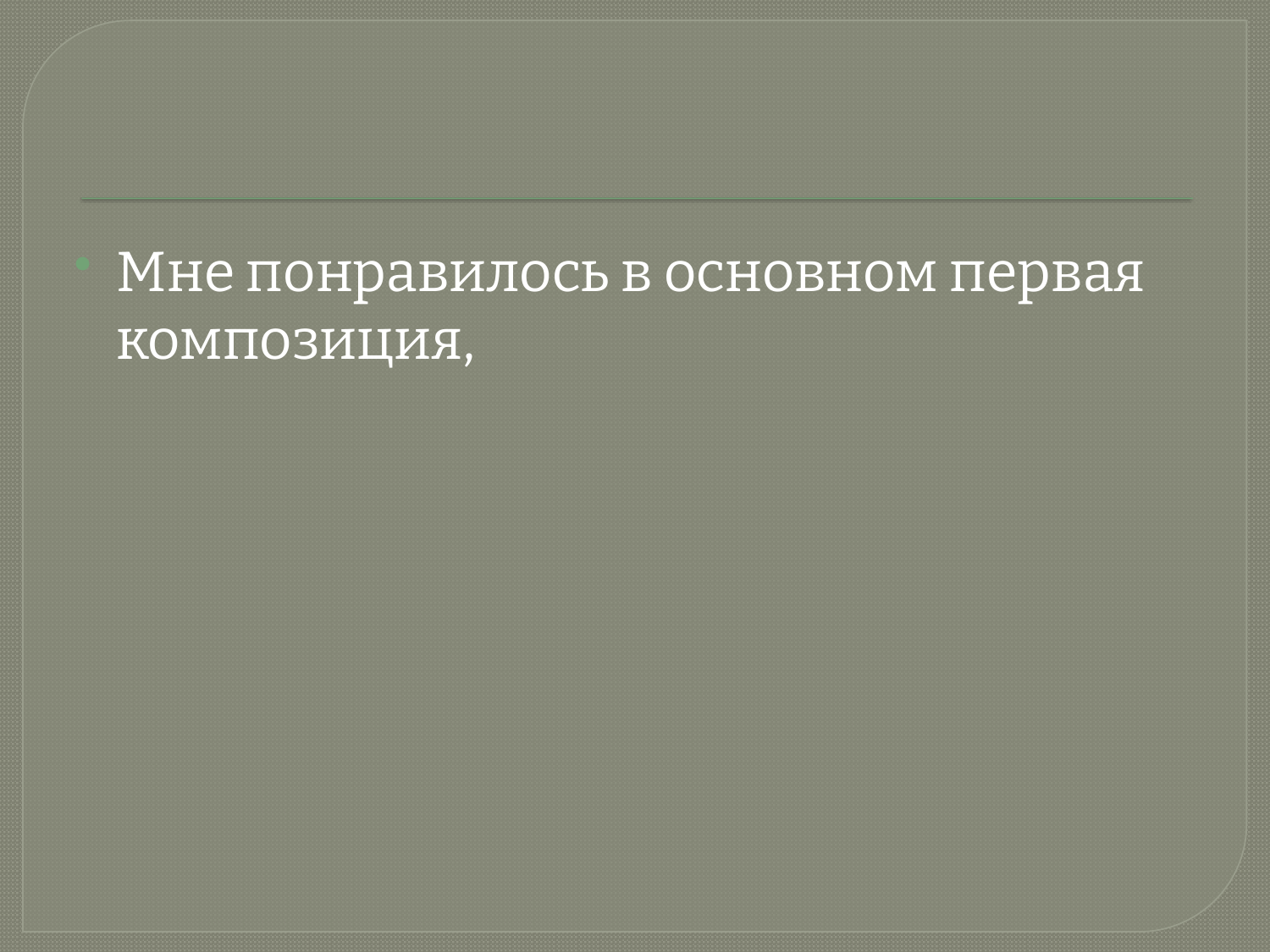

#
Мне понравилось в основном первая композиция,